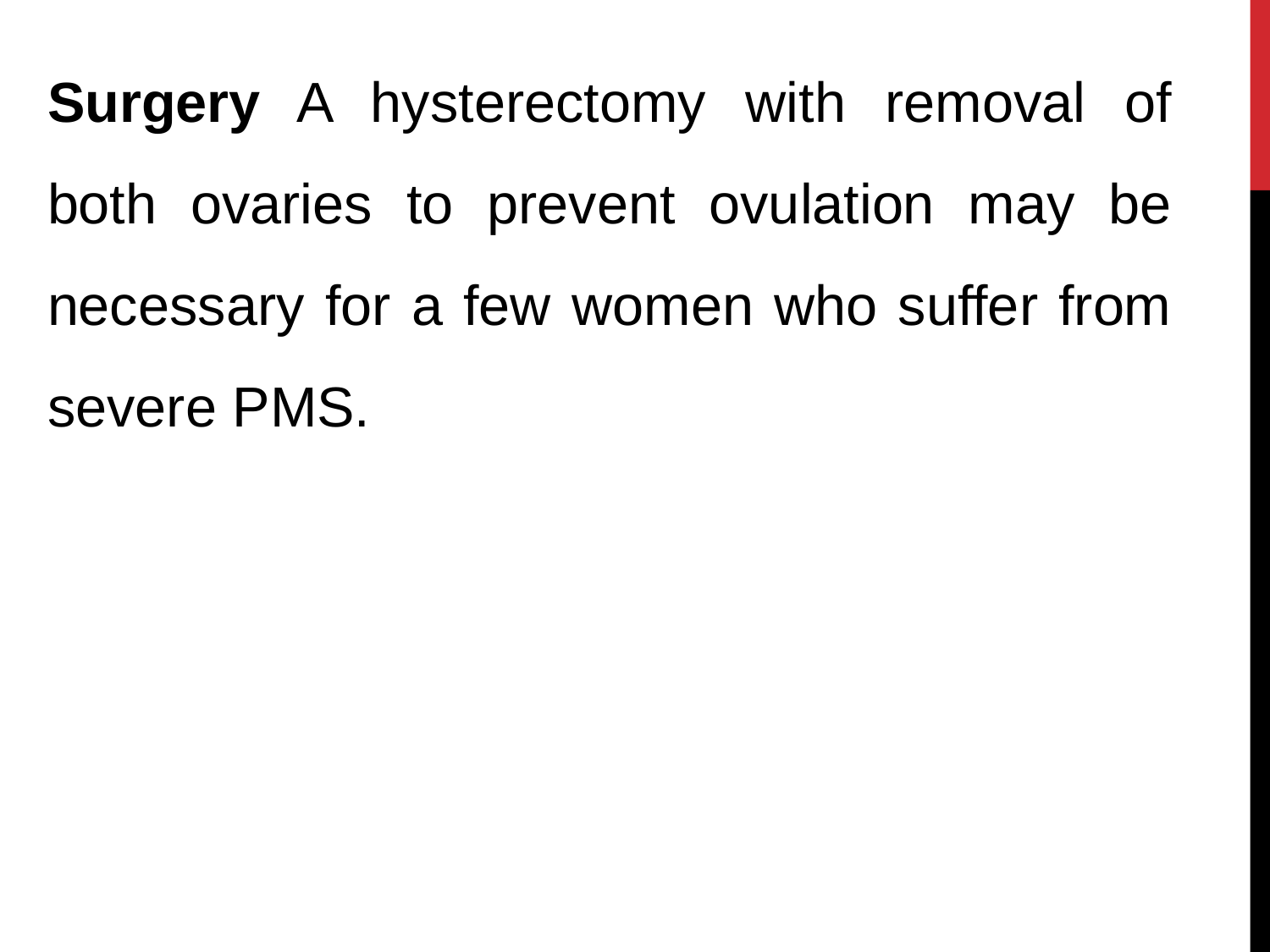

Surgery A hysterectomy with removal of both ovaries to prevent ovulation may be necessary for a few women who suffer from severe PMS.